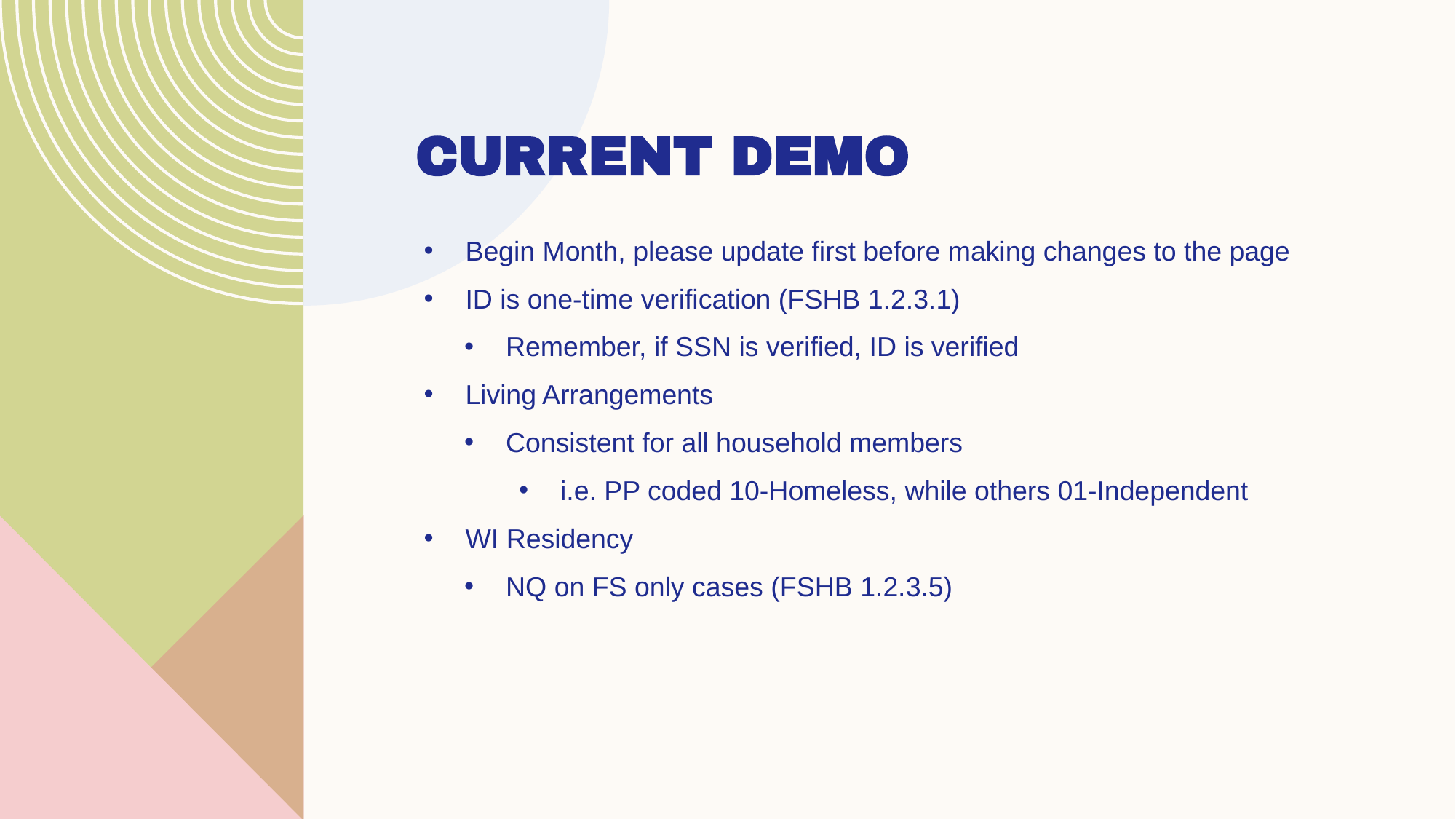

# Current demo

Begin Month, please update first before making changes to the page
ID is one-time verification (FSHB 1.2.3.1)
Remember, if SSN is verified, ID is verified
Living Arrangements
Consistent for all household members
i.e. PP coded 10-Homeless, while others 01-Independent
WI Residency
NQ on FS only cases (FSHB 1.2.3.5)